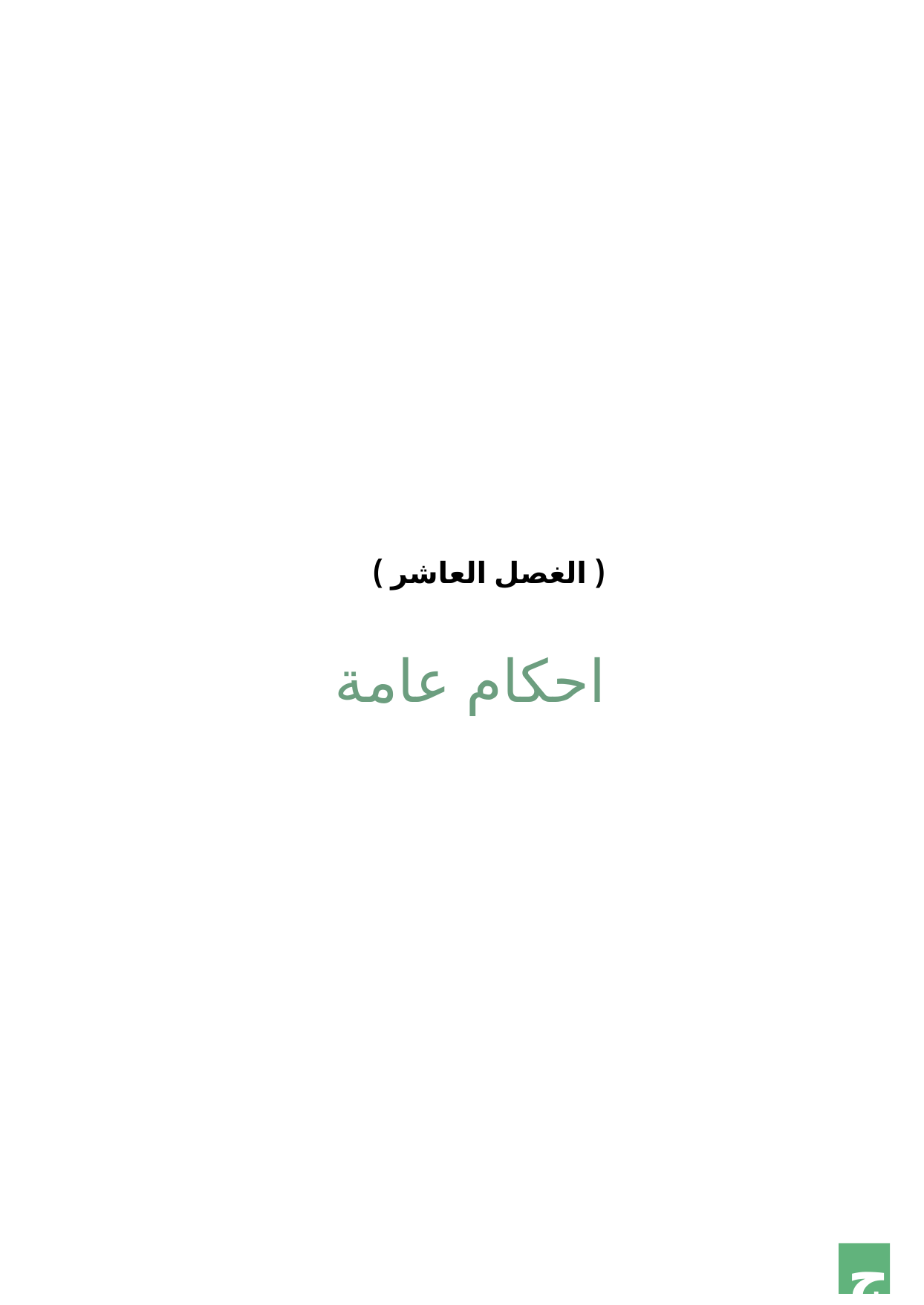

( الغصل العاشر )
احكام عامة
ج